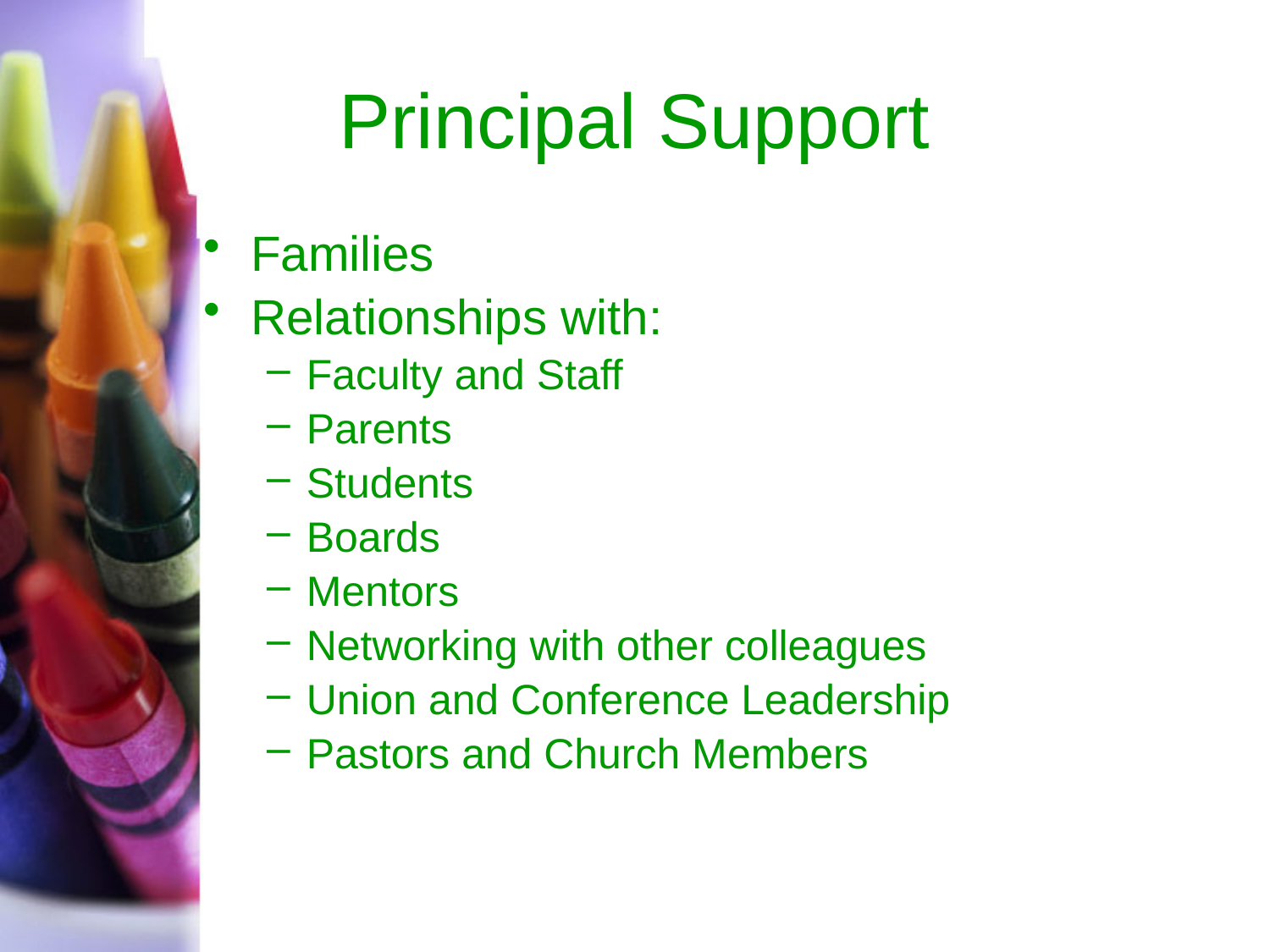

# Principal Support
Families
Relationships with:
Faculty and Staff
Parents
Students
Boards
Mentors
Networking with other colleagues
Union and Conference Leadership
Pastors and Church Members